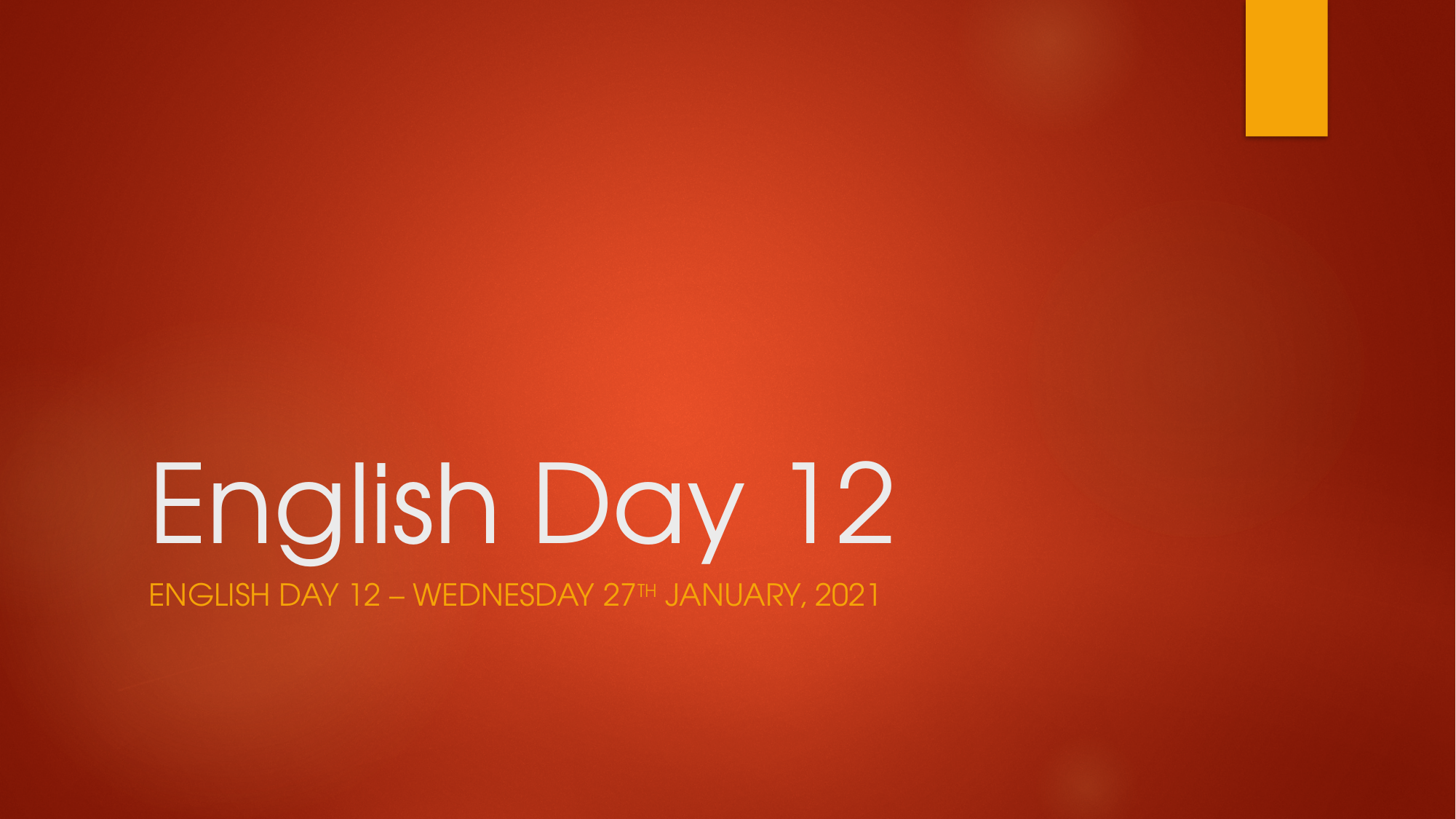

# English Day 12
English day 12 – Wednesday 27th January, 2021